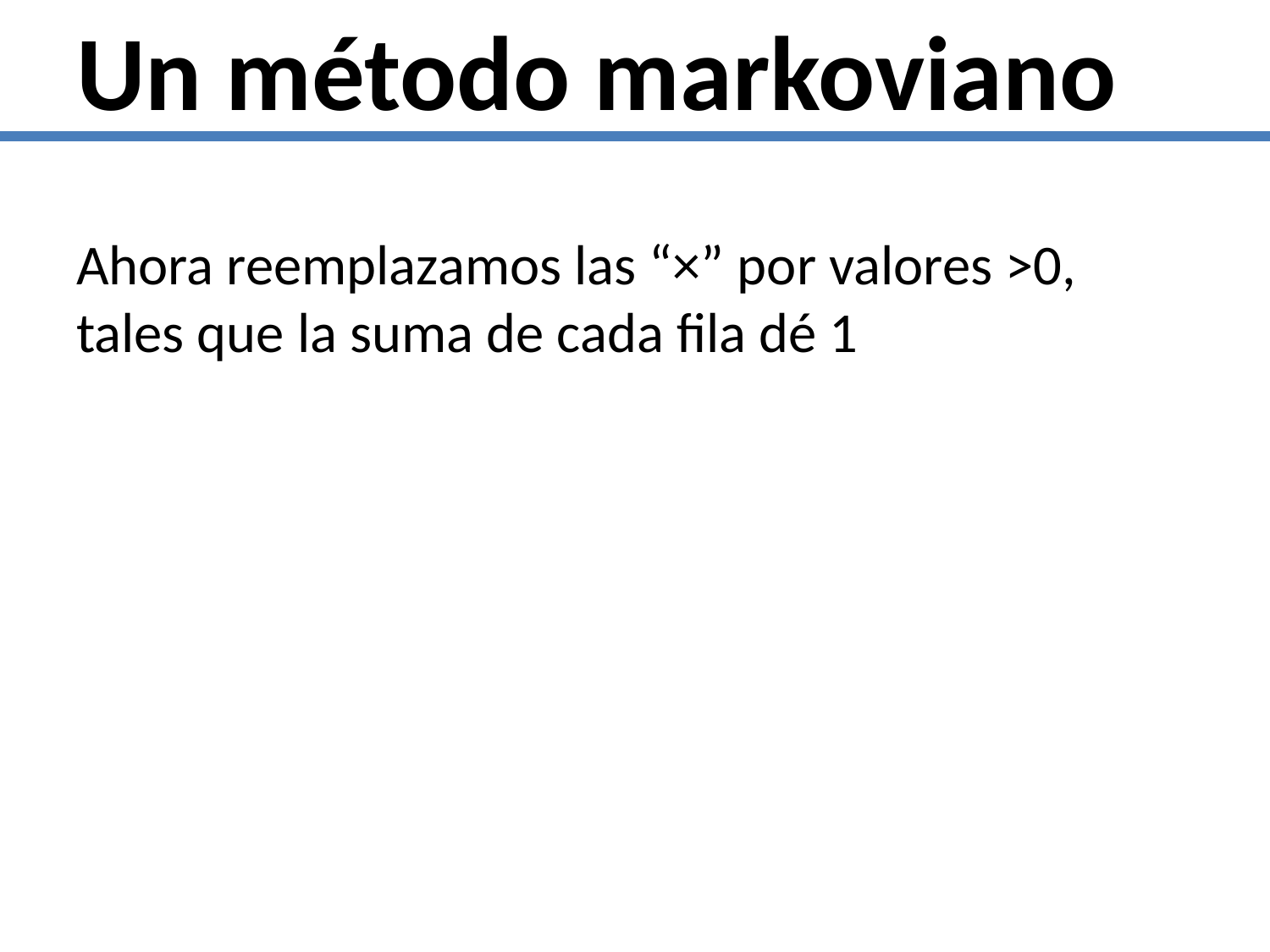

# Un método markoviano
Ahora reemplazamos las “×” por valores >0, tales que la suma de cada fila dé 1